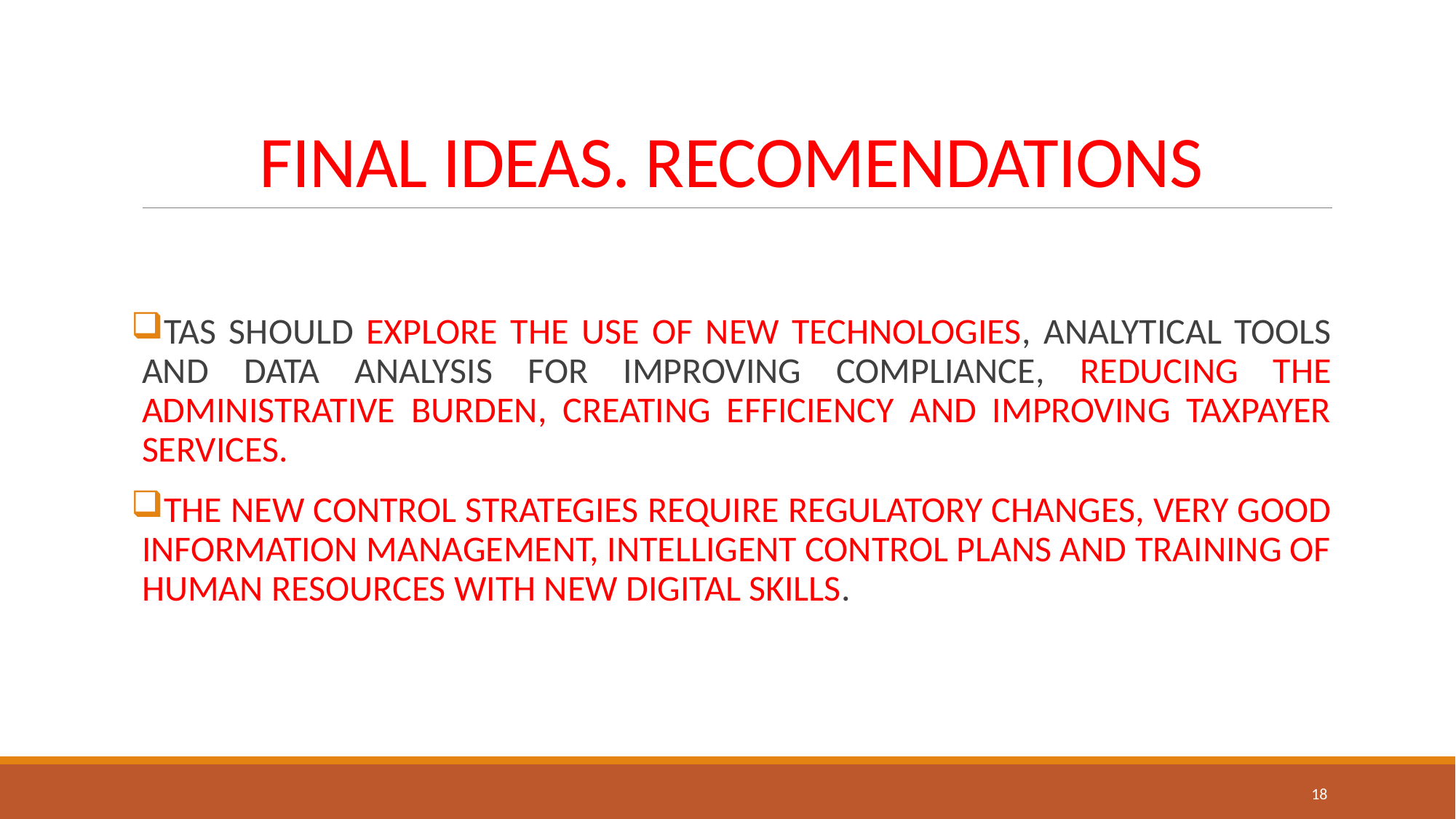

# FINAL IDEAS. RECOMENDATIONS
TAS SHOULD EXPLORE THE USE OF NEW TECHNOLOGIES, ANALYTICAL TOOLS AND DATA ANALYSIS FOR IMPROVING COMPLIANCE, REDUCING THE ADMINISTRATIVE BURDEN, CREATING EFFICIENCY AND IMPROVING TAXPAYER SERVICES.
THE NEW CONTROL STRATEGIES REQUIRE REGULATORY CHANGES, VERY GOOD INFORMATION MANAGEMENT, INTELLIGENT CONTROL PLANS AND TRAINING OF HUMAN RESOURCES WITH NEW DIGITAL SKILLS.
18